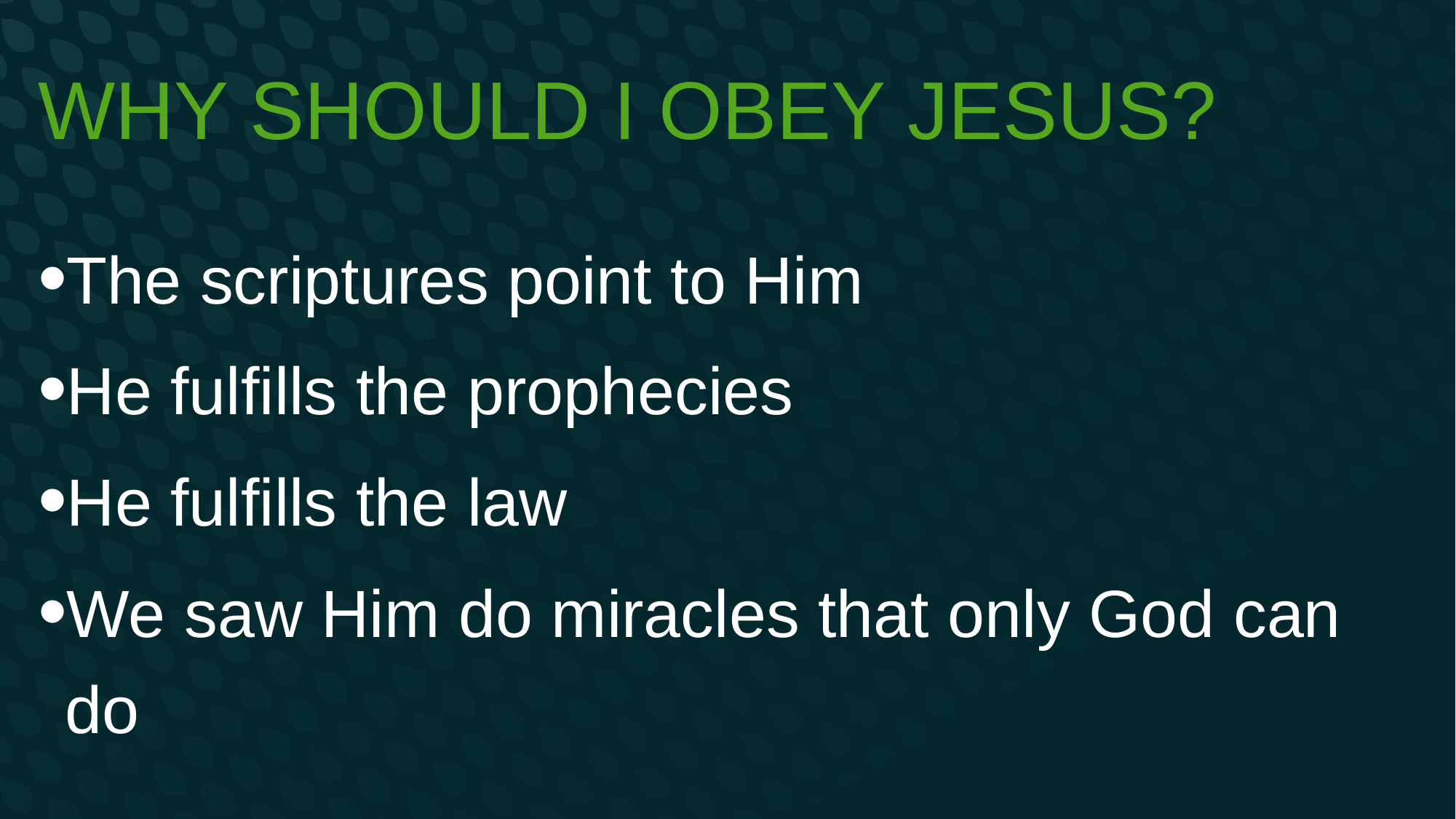

# Why should I obey Jesus?
The scriptures point to Him
He fulfills the prophecies
He fulfills the law
We saw Him do miracles that only God can do